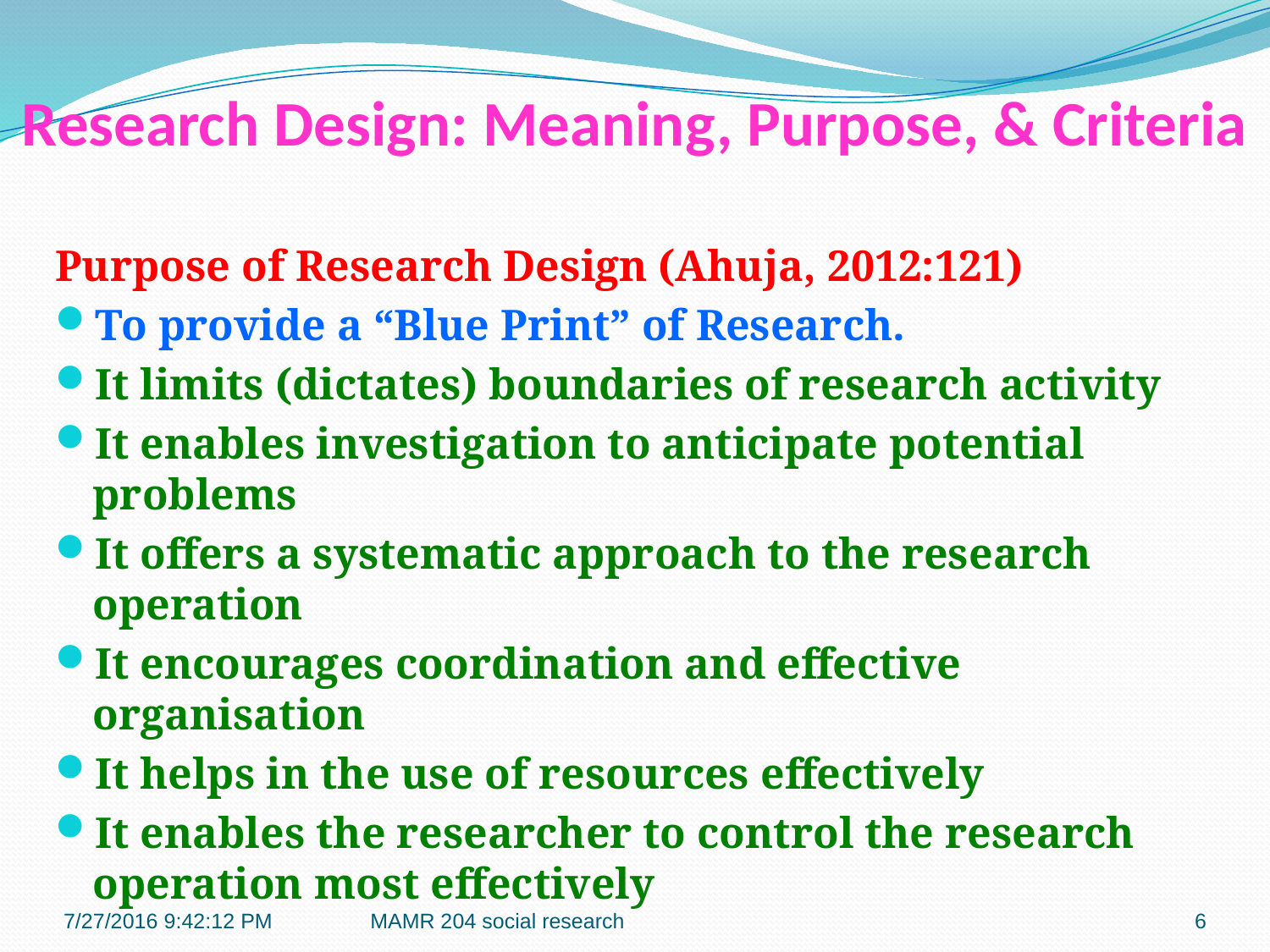

# Research Design: Meaning, Purpose, & Criteria
Purpose of Research Design (Ahuja, 2012:121)
To provide a “Blue Print” of Research.
It limits (dictates) boundaries of research activity
It enables investigation to anticipate potential problems
It offers a systematic approach to the research operation
It encourages coordination and effective organisation
It helps in the use of resources effectively
It enables the researcher to control the research operation most effectively

7/27/2016 9:42:12 PM
MAMR 204 social research
6